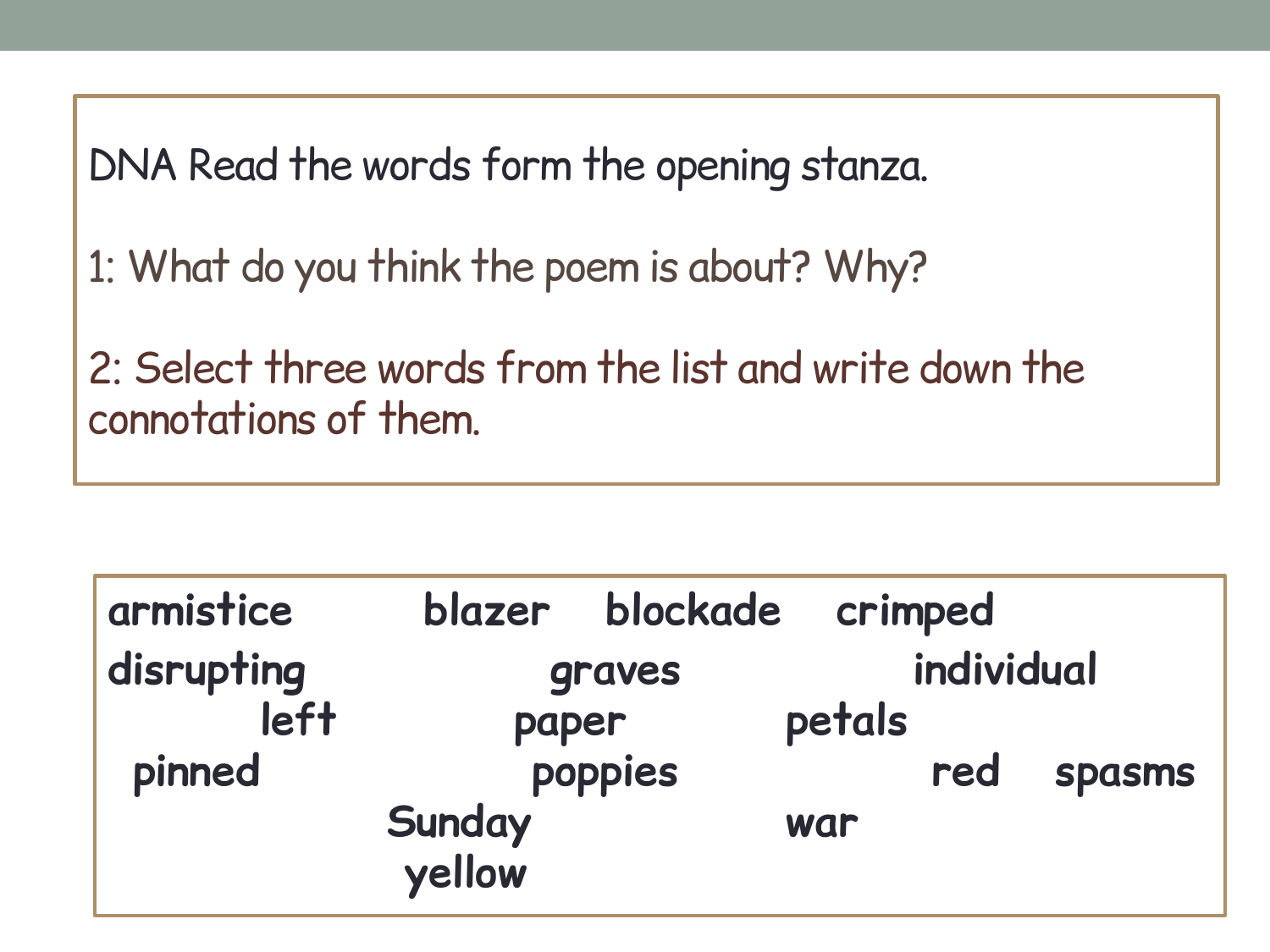

# DNA Read the words form the opening stanza. 1: What do you think the poem is about? Why? 2: Select three words from the list and write down the connotations of them.
armistice 	  blazer   blockade   crimped
disrupting 		  graves  		 individual 		left   	paper  	 petals   		pinned  		 poppies 		  red   spasms   		Sunday  		 war  				 yellow